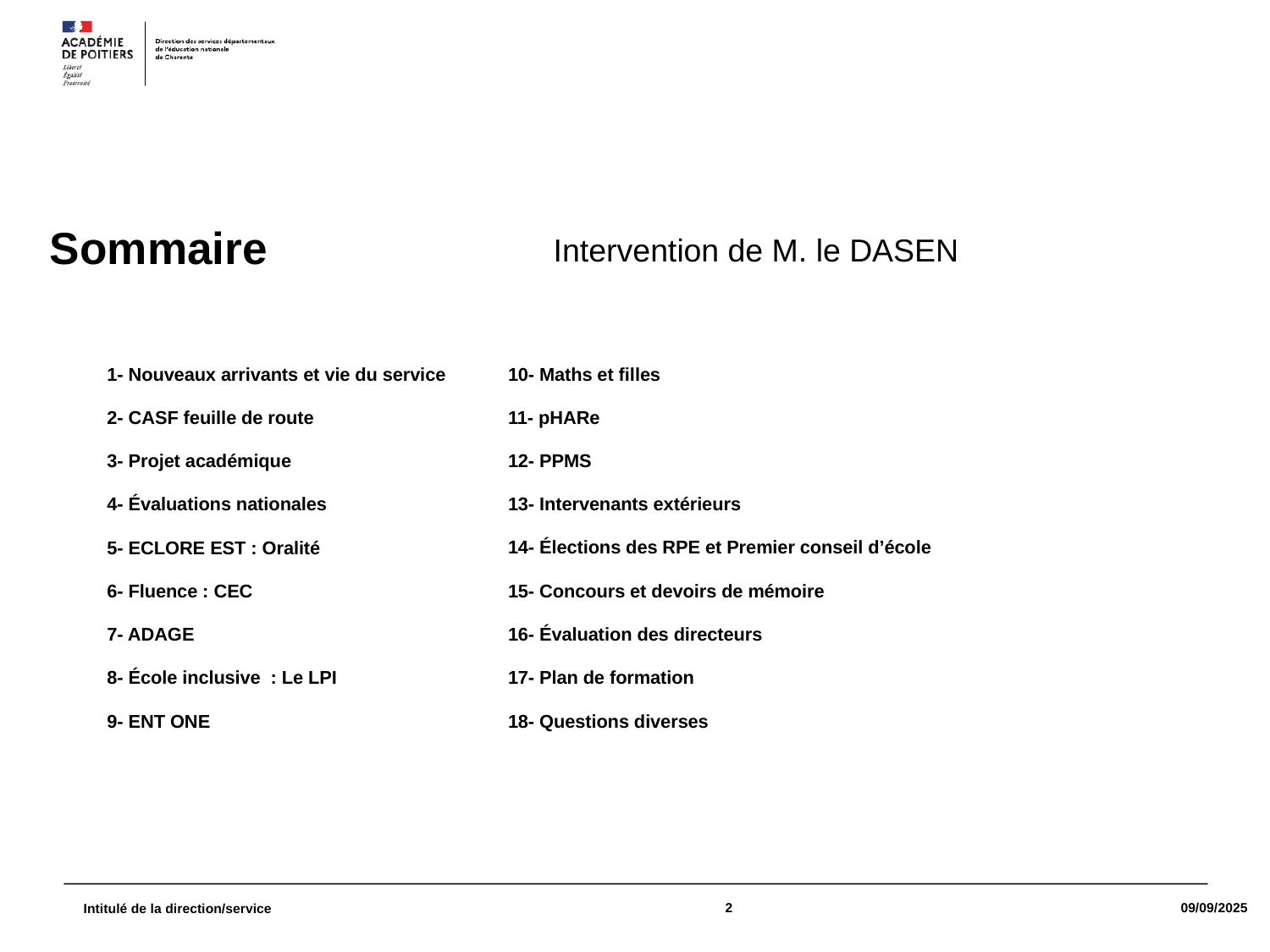

Intervention de M. le DASEN
Sommaire
10- Maths et filles
11- pHARe
12- PPMS
13- Intervenants extérieurs
14- Élections des RPE et Premier conseil d’école
15- Concours et devoirs de mémoire
16- Évaluation des directeurs
17- Plan de formation
18- Questions diverses

1- Nouveaux arrivants et vie du service
2- CASF feuille de route
3- Projet académique
4- Évaluations nationales
5- ECLORE EST : Oralité
6- Fluence : CEC
7- ADAGE
8- École inclusive  : Le LPI
9- ENT ONE

2
09/09/2025
Intitulé de la direction/service